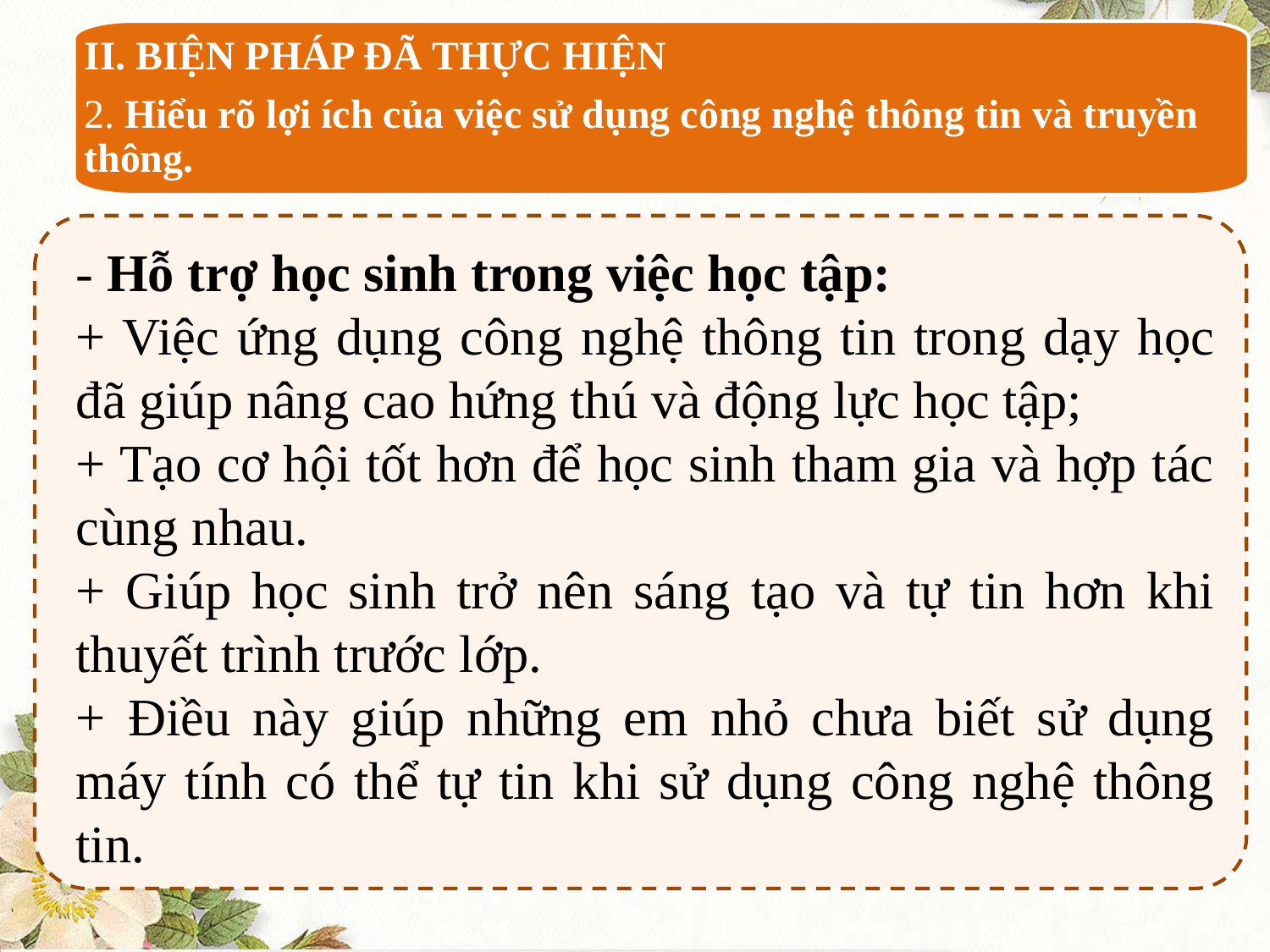

II. BIỆN PHÁP ĐÃ THỰC HIỆN
2. Hiểu rõ lợi ích của việc sử dụng công nghệ thông tin và truyền thông.

- Hỗ trợ học sinh trong việc học tập:
+ Việc ứng dụng công nghệ thông tin trong dạy học đã giúp nâng cao hứng thú và động lực học tập;
+ Tạo cơ hội tốt hơn để học sinh tham gia và hợp tác cùng nhau.
+ Giúp học sinh trở nên sáng tạo và tự tin hơn khi thuyết trình trước lớp.
+ Điều này giúp những em nhỏ chưa biết sử dụng máy tính có thể tự tin khi sử dụng công nghệ thông tin.